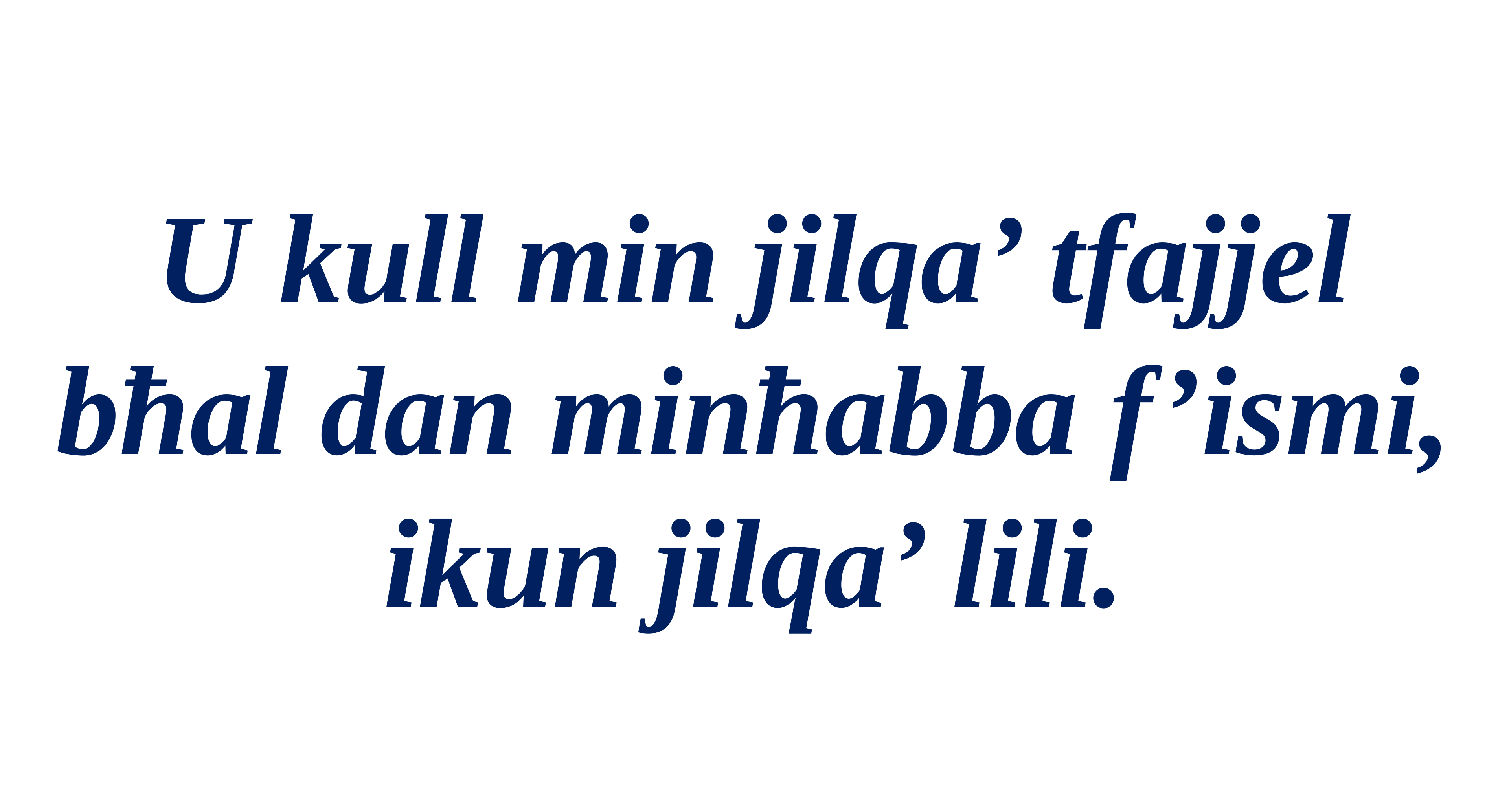

U kull min jilqa’ tfajjel bħal dan minħabba f’ismi, ikun jilqa’ lili.
Salm Responsorjali
Salm Responsorjali